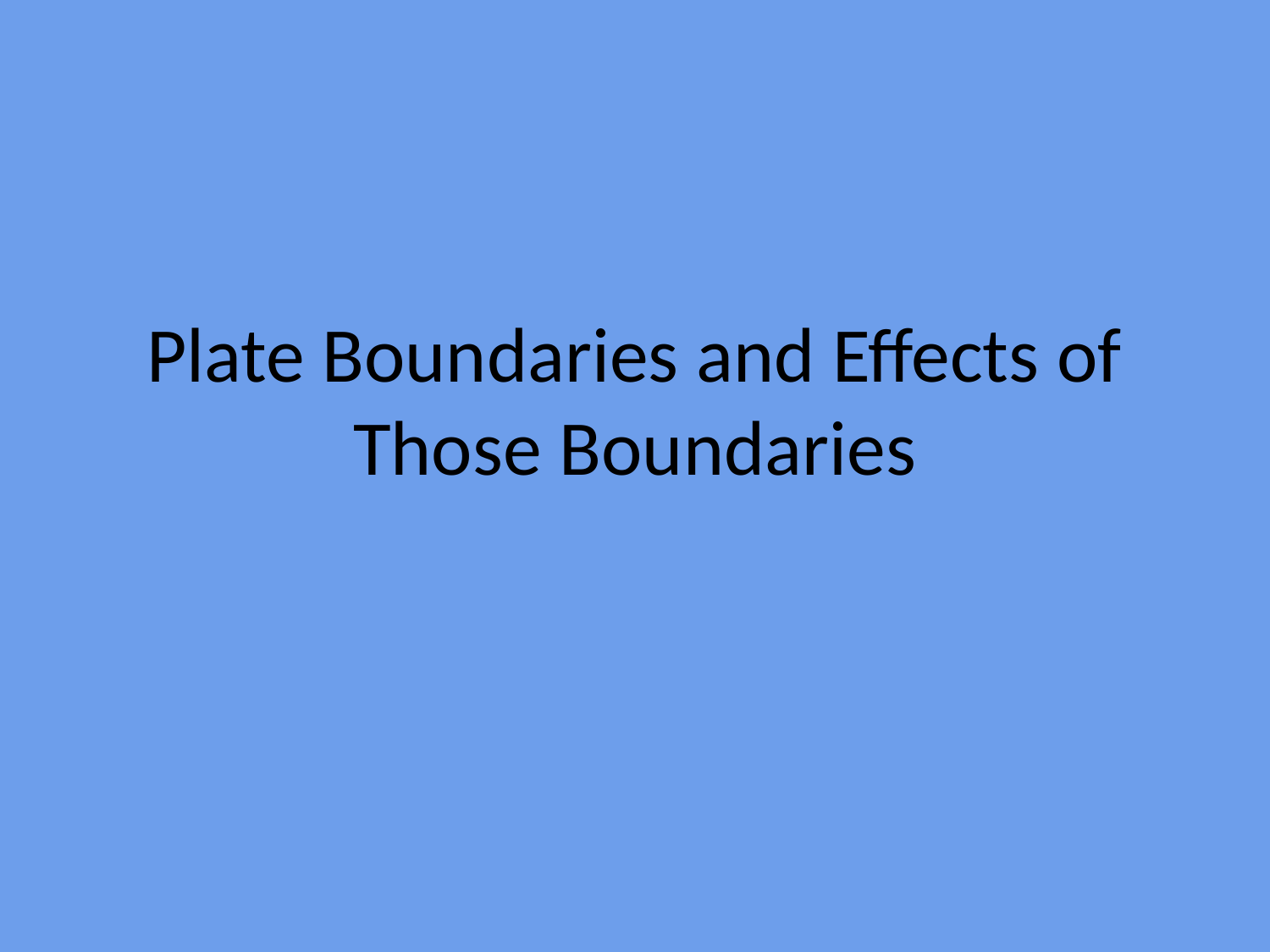

# Plate Boundaries and Effects of Those Boundaries